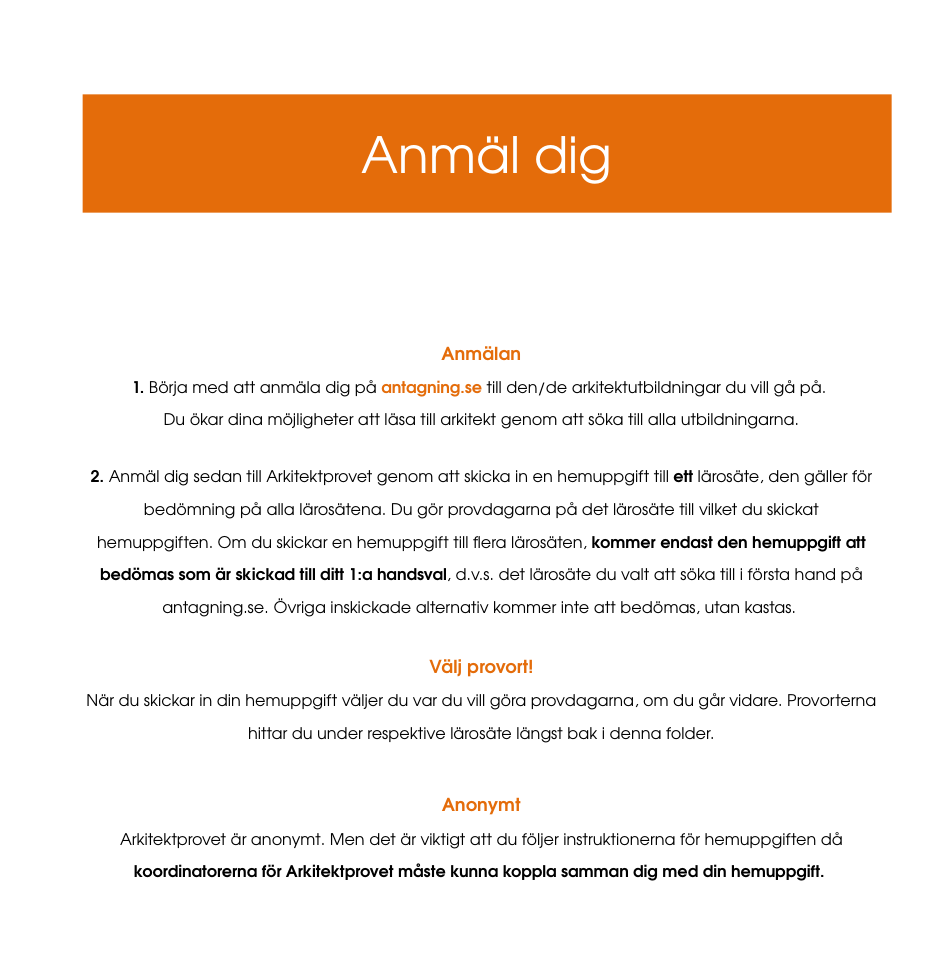

# Anmäl dig
Anmälan
1. Börja med att anmäla dig på antagning.se till den/de arkitektutbildningar du vill gå på.
Du ökar dina möjligheter att läsa till arkitekt genom att söka till alla utbildningarna.

2. Anmäl dig sedan till Arkitektprovet genom att skicka in en hemuppgift till ett lärosäte, den gäller för bedömning på alla lärosätena. Du gör provdagarna på det lärosäte till vilket du skickat hemuppgiften. Om du skickar en hemuppgift till flera lärosäten, kommer endast den hemuppgift att bedömas som är skickad till ditt 1:a handsval, d.v.s. det lärosäte du valt att söka till i första hand på antagning.se. Övriga inskickade alternativ kommer inte att bedömas, utan kastas.

Välj provort!
När du skickar in din hemuppgift väljer du var du vill göra provdagarna, om du går vidare. Provorterna hittar du under respektive lärosäte längst bak i denna folder.

Anonymt
Arkitektprovet är anonymt. Men det är viktigt att du följer instruktionerna för hemuppgiften då koordinatorerna för Arkitektprovet måste kunna koppla samman dig med din hemuppgift.